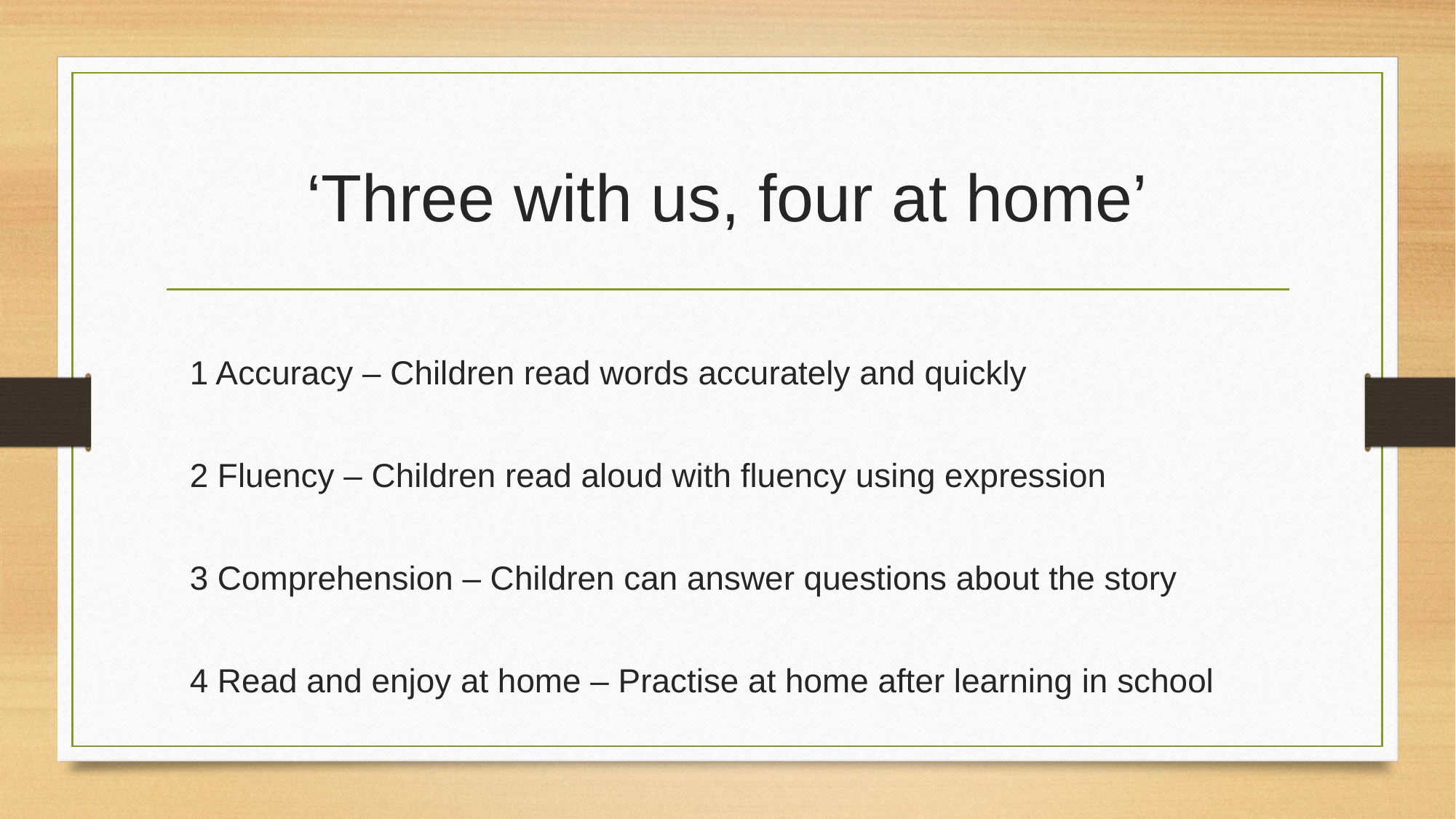

# ‘Three with us, four at home’

1 Accuracy – Children read words accurately and quickly

2 Fluency – Children read aloud with fluency using expression

3 Comprehension – Children can answer questions about the story

4 Read and enjoy at home – Practise at home after learning in school